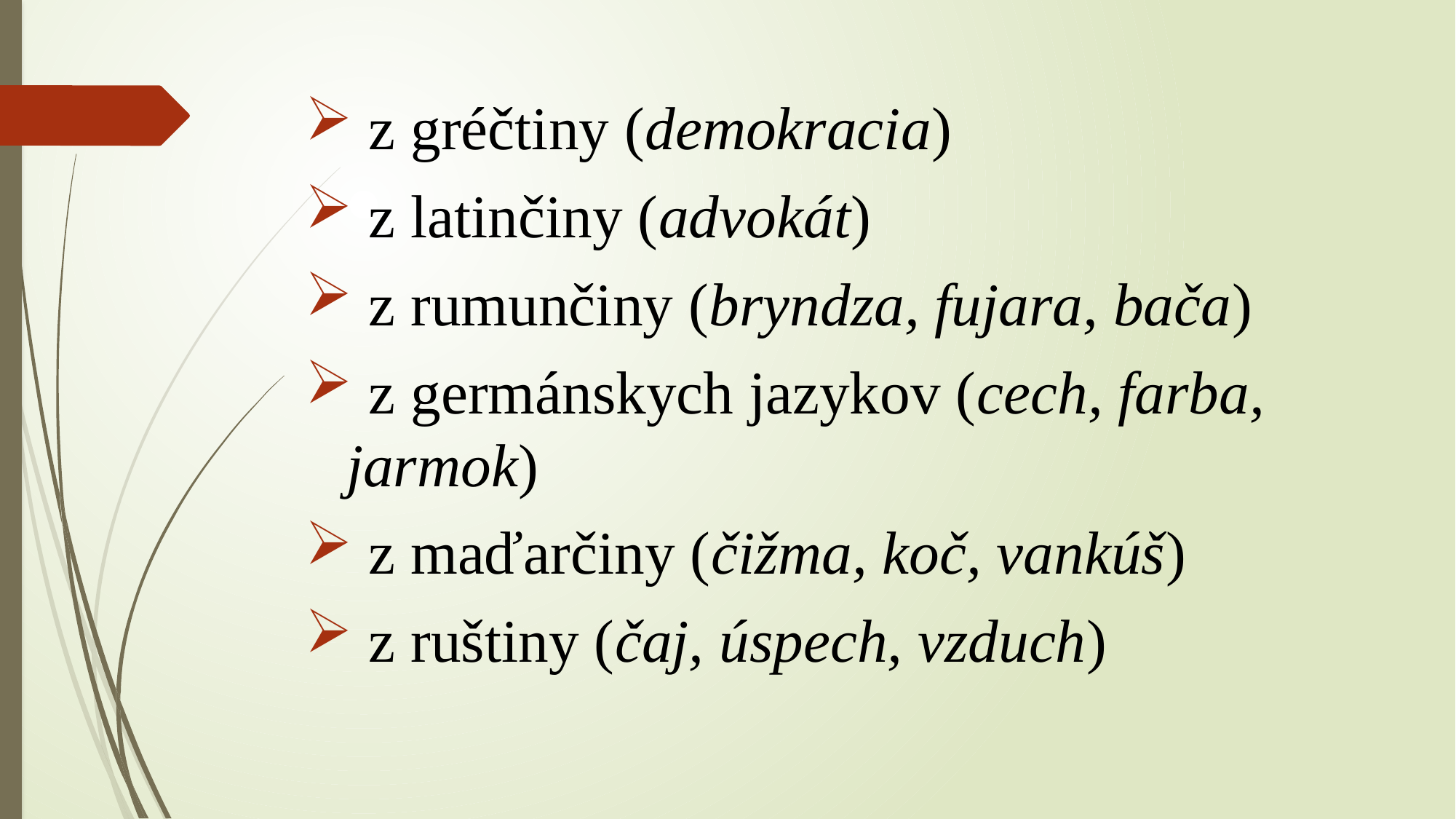

z gréčtiny (demokracia)
 z latinčiny (advokát)
 z rumunčiny (bryndza, fujara, bača)
 z germánskych jazykov (cech, farba, jarmok)
 z maďarčiny (čižma, koč, vankúš)
 z ruštiny (čaj, úspech, vzduch)